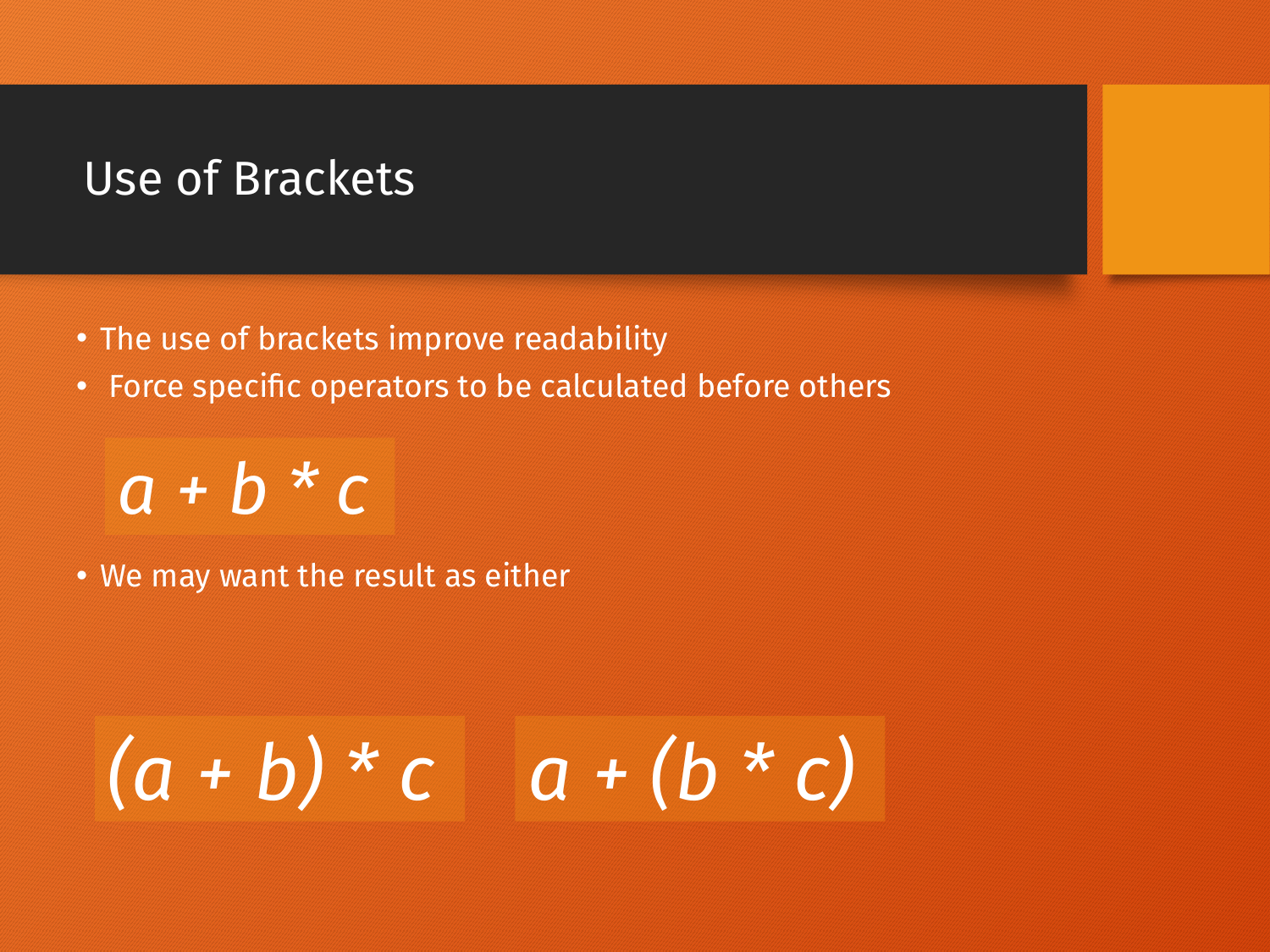

# Use of Brackets
The use of brackets improve readability
 Force specific operators to be calculated before others

We may want the result as either
a + b * c
(a + b) * c
a + (b * c)